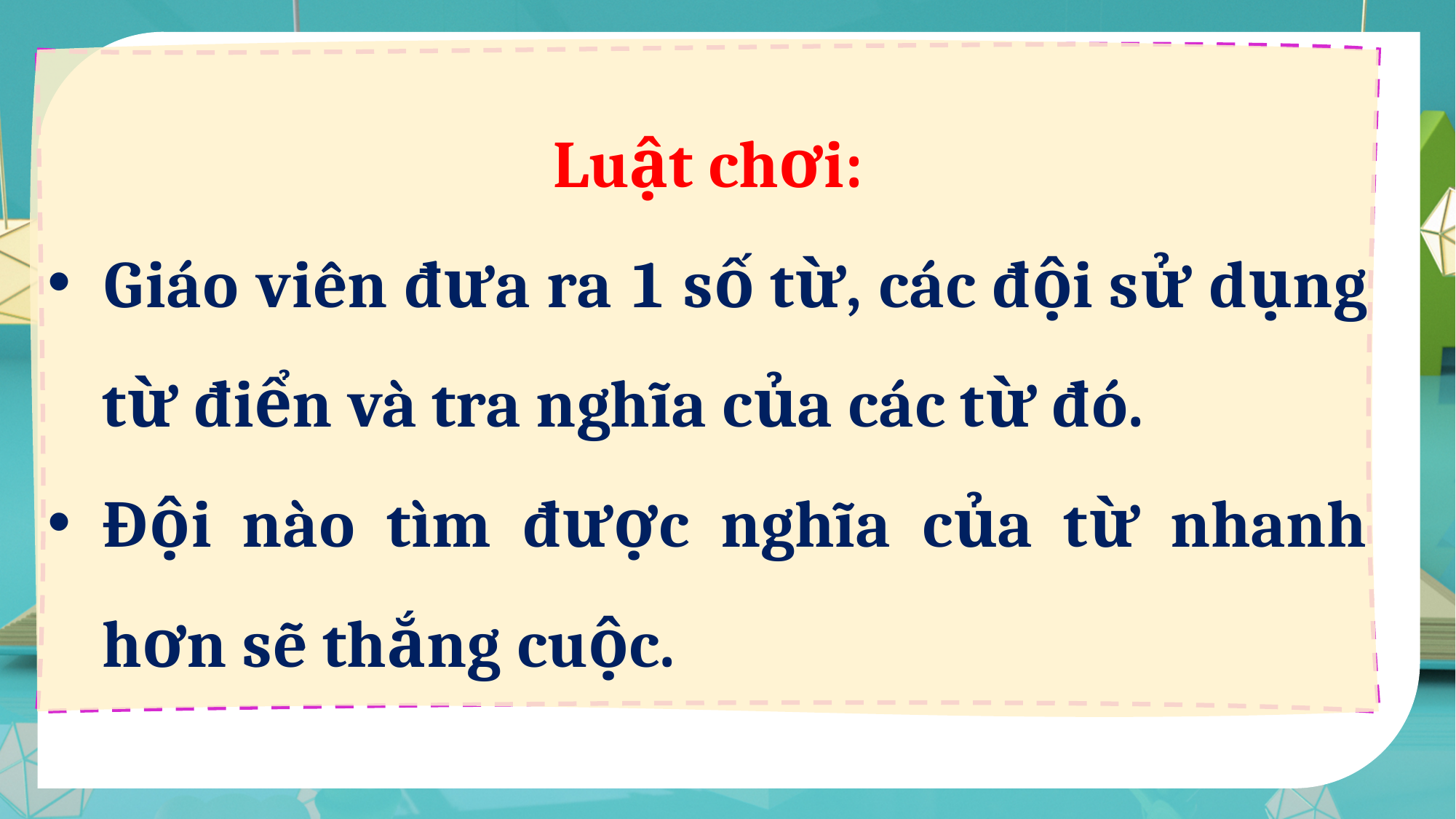

Luật chơi:
Giáo viên đưa ra 1 số từ, các đội sử dụng từ điển và tra nghĩa của các từ đó.
Đội nào tìm được nghĩa của từ nhanh hơn sẽ thắng cuộc.